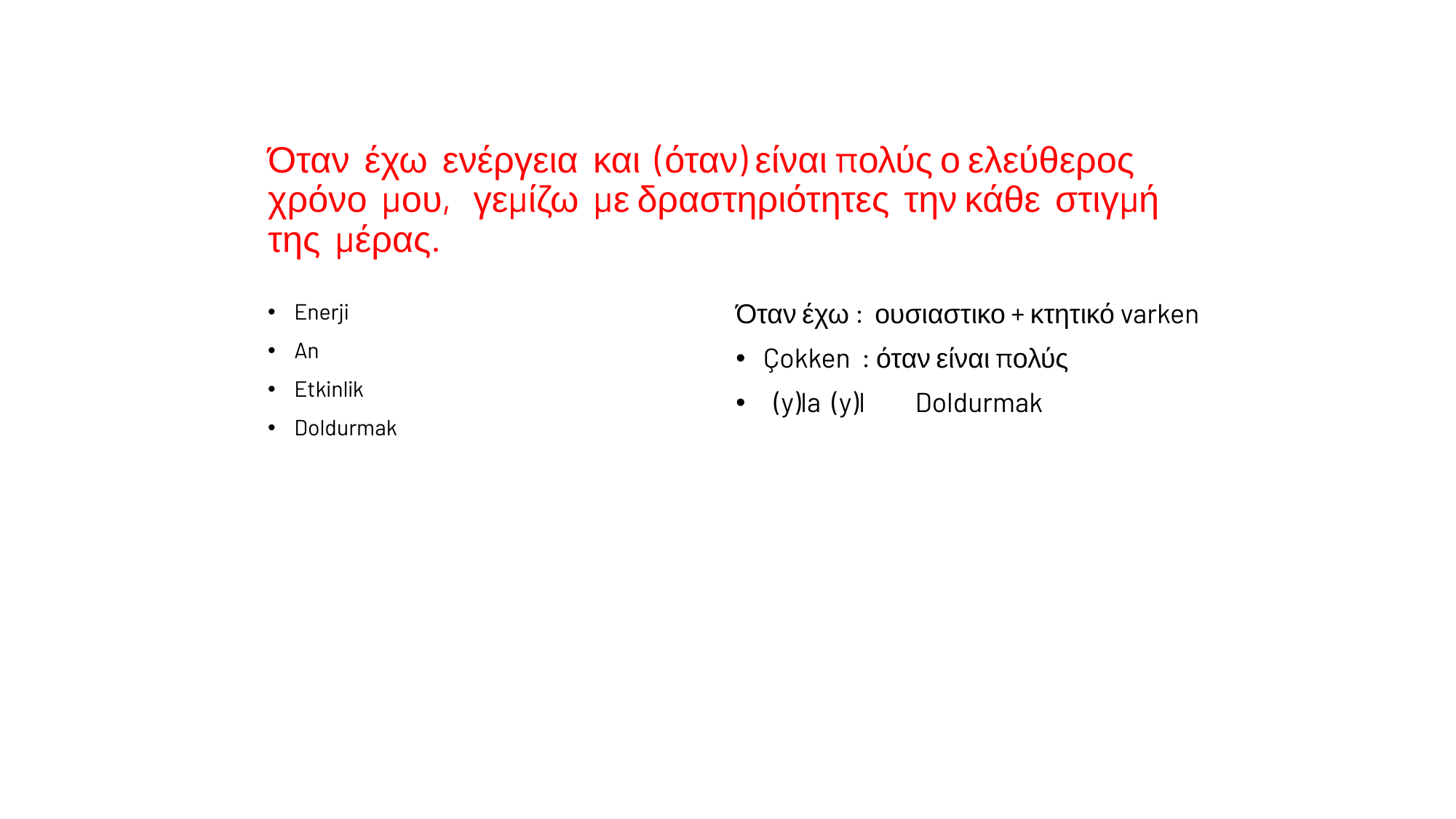

# Όταν  έχω  ενέργεια  και  (όταν) είναι πολύς ο ελεύθερος χρόνο  μου,   γεμίζω  με δραστηριότητες  την κάθε  στιγμή  της  μέρας.
Enerji
An
Etkinlik
Doldurmak

Όταν έχω :  ουσιαστικο + κτητικό varken
Çokken  : όταν είναι πολύς
  (y)la  (y)I         Doldurmak